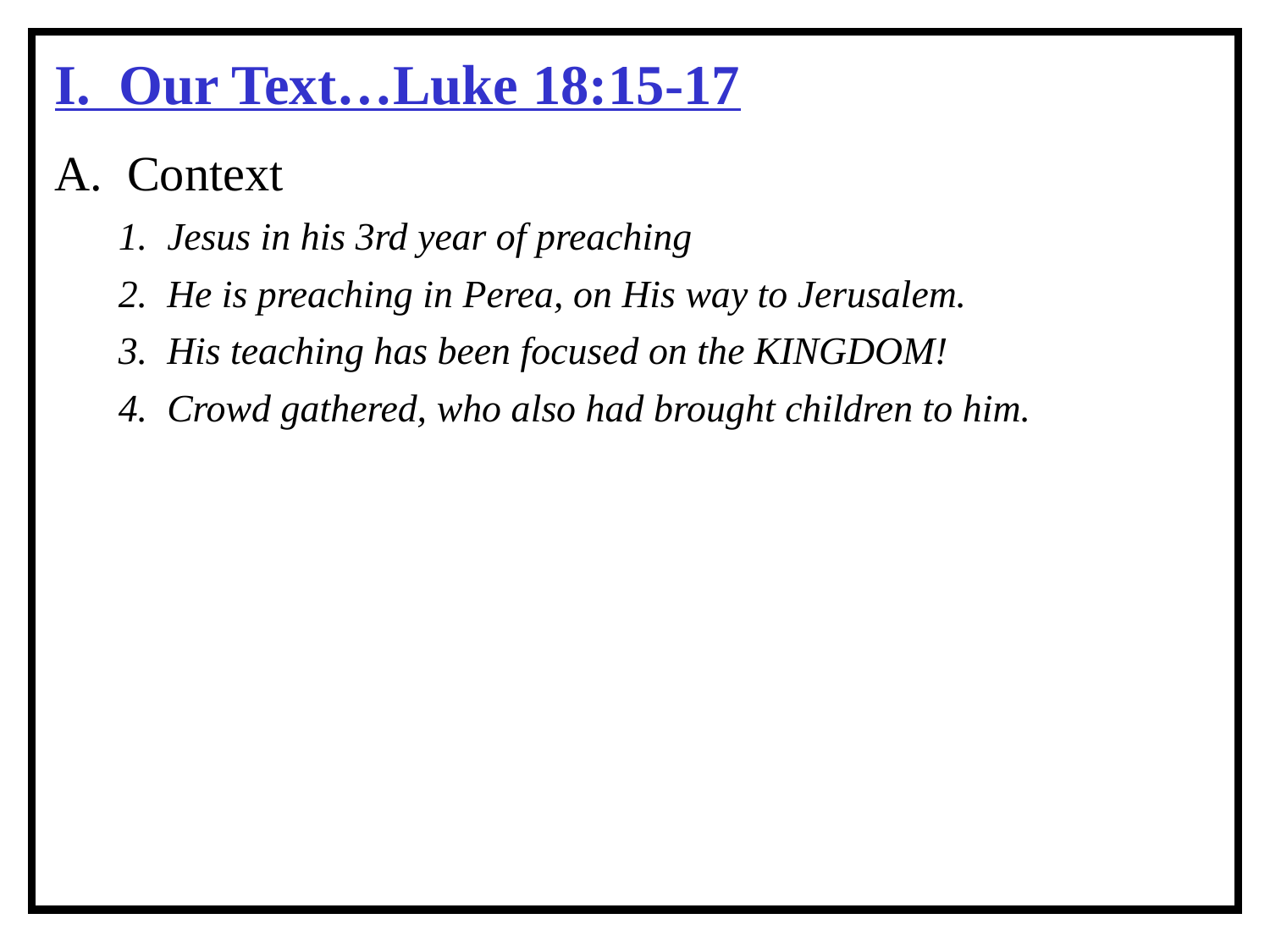

I.  Our Text…Luke 18:15-17

A.  Context
1.  Jesus in his 3rd year of preaching
2.  He is preaching in Perea, on His way to Jerusalem.
3.  His teaching has been focused on the KINGDOM!
4.  Crowd gathered, who also had brought children to him.